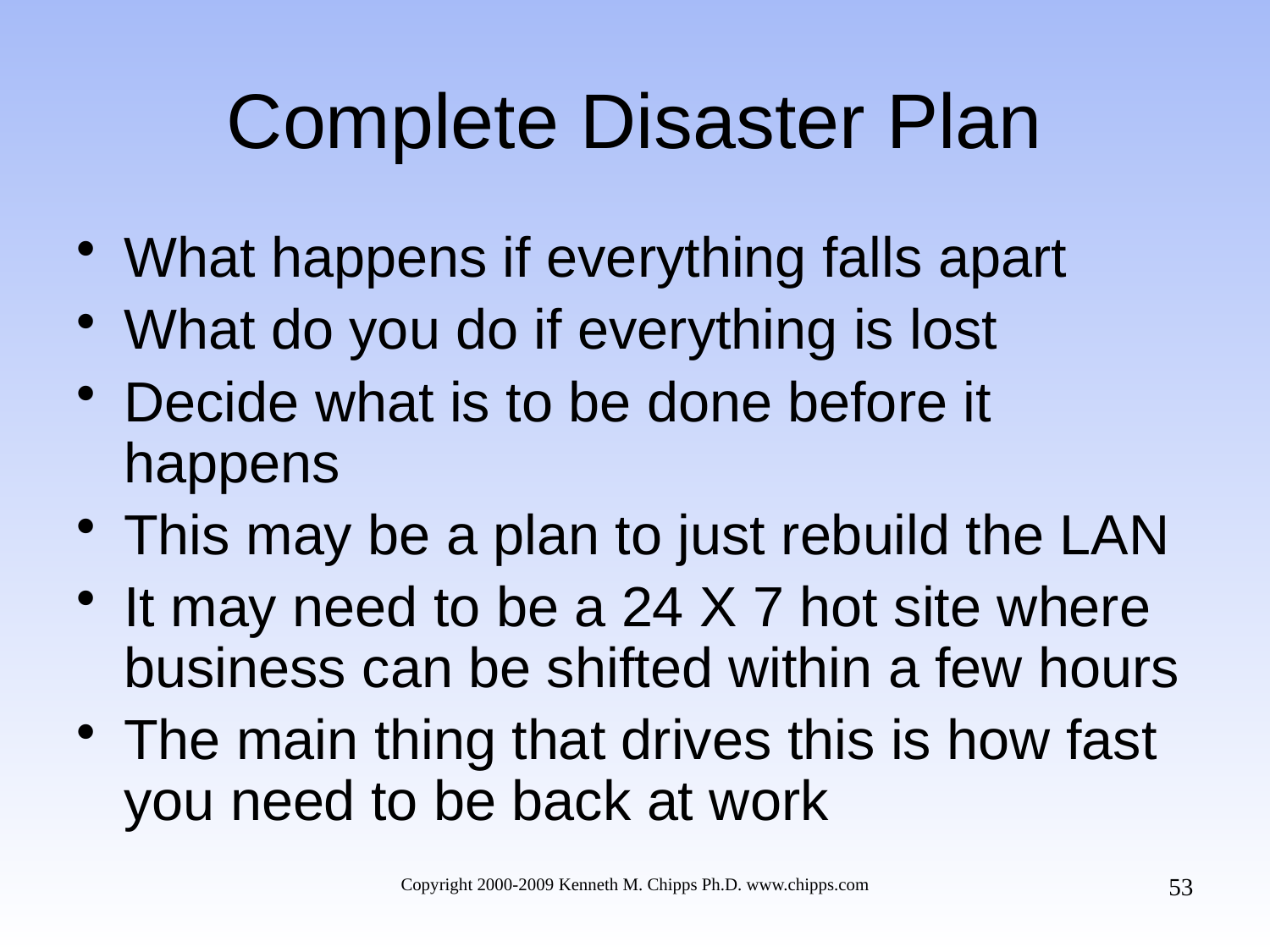

# Complete Disaster Plan
What happens if everything falls apart
What do you do if everything is lost
Decide what is to be done before it happens
This may be a plan to just rebuild the LAN
It may need to be a 24 X 7 hot site where business can be shifted within a few hours
The main thing that drives this is how fast you need to be back at work
53
Copyright 2000-2009 Kenneth M. Chipps Ph.D. www.chipps.com